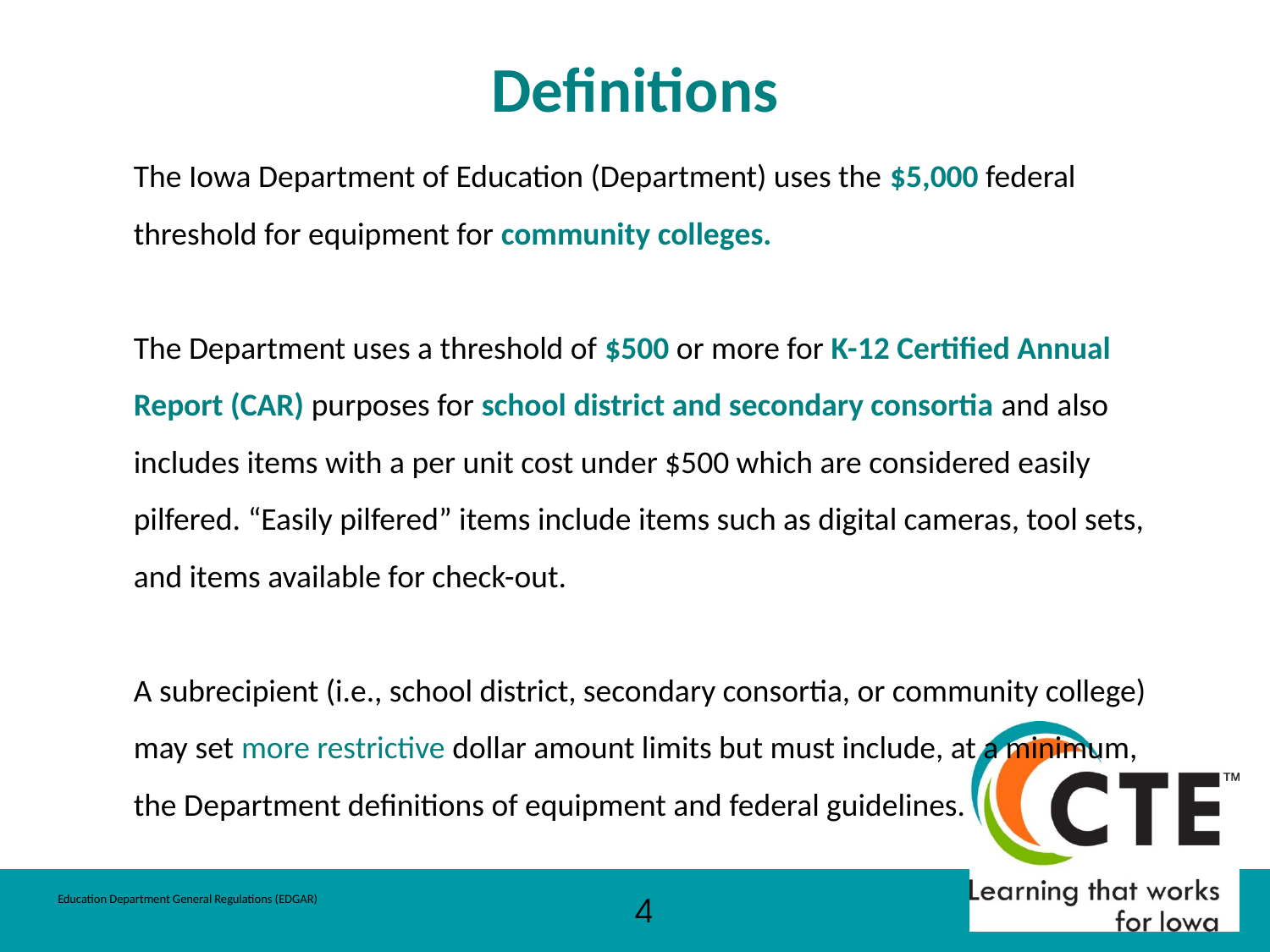

# Definitions
The Iowa Department of Education (Department) uses the $5,000 federal threshold for equipment for community colleges.

The Department uses a threshold of $500 or more for K-12 Certified Annual Report (CAR) purposes for school district and secondary consortia and also includes items with a per unit cost under $500 which are considered easily pilfered. “Easily pilfered” items include items such as digital cameras, tool sets, and items available for check-out.

A subrecipient (i.e., school district, secondary consortia, or community college) may set more restrictive dollar amount limits but must include, at a minimum, the Department definitions of equipment and federal guidelines.

Education Department General Regulations (EDGAR)
4